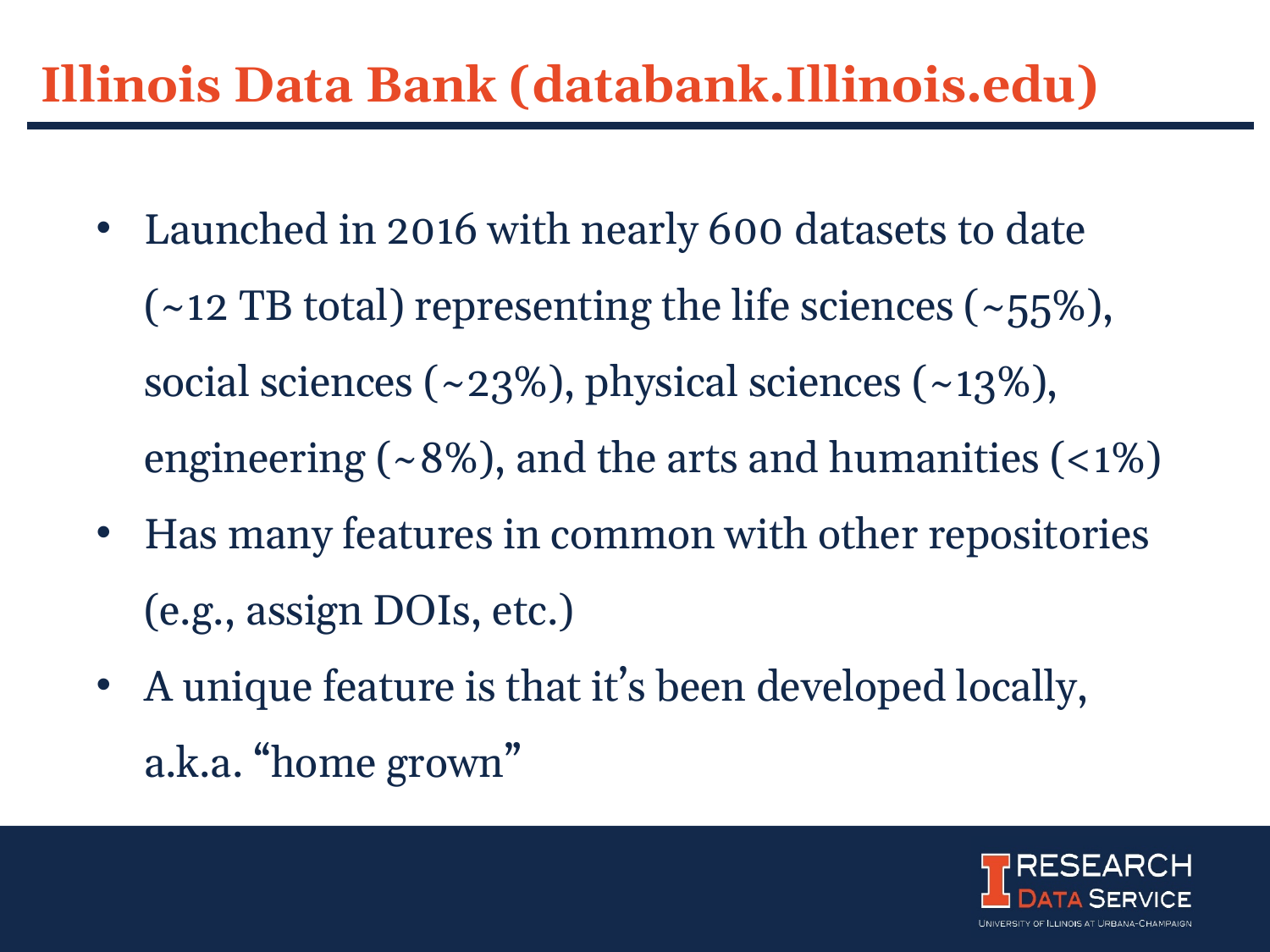

Illinois Data Bank (databank.Illinois.edu)

Launched in 2016 with nearly 600 datasets to date (~12 TB total) representing the life sciences (~55%), social sciences (~23%), physical sciences (~13%), engineering (~8%), and the arts and humanities (<1%)
Has many features in common with other repositories (e.g., assign DOIs, etc.)
A unique feature is that it’s been developed locally, a.k.a. “home grown”